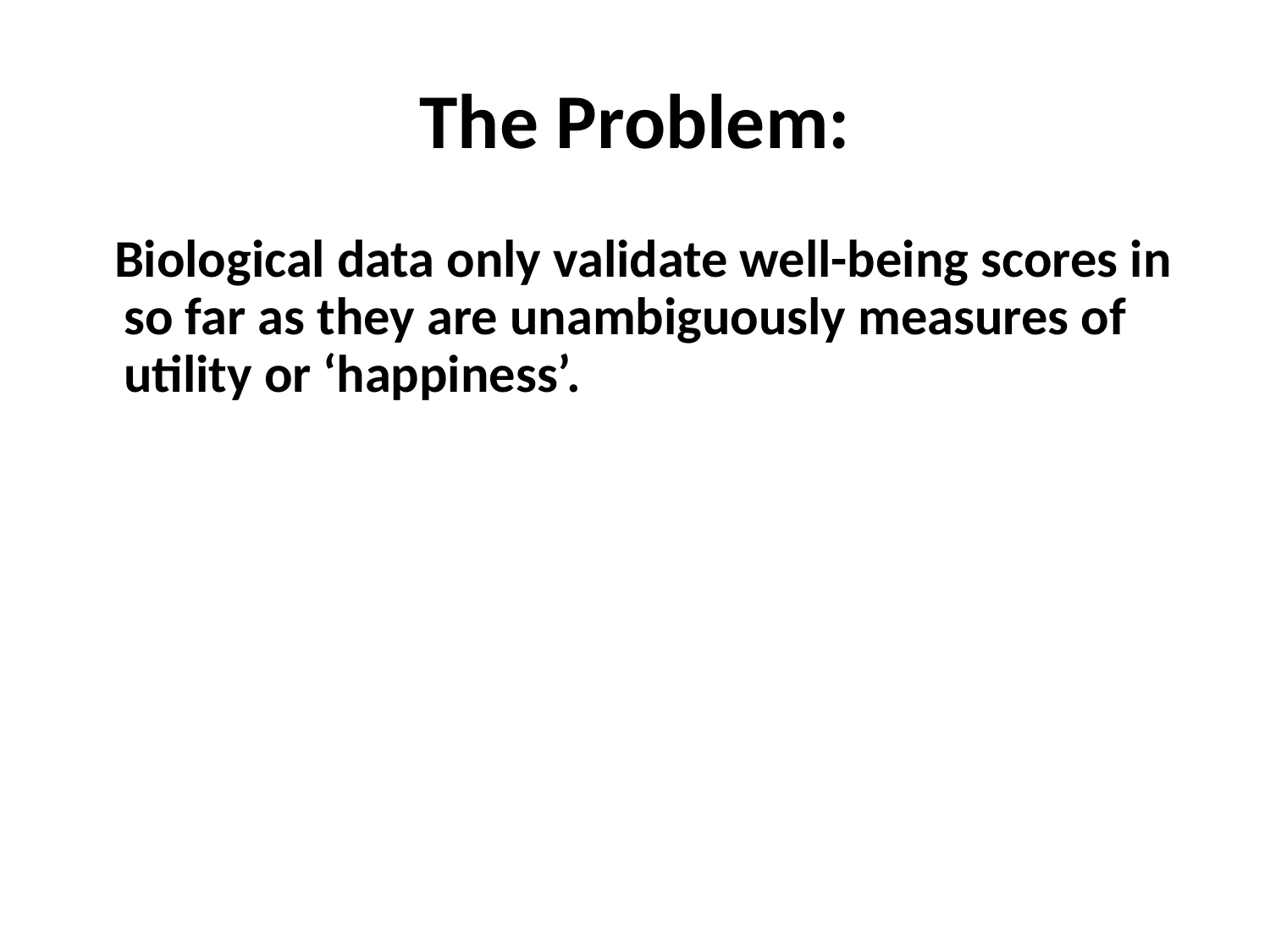

# The Problem:
   Biological data only validate well-being scores in so far as they are unambiguously measures of utility or ‘happiness’.